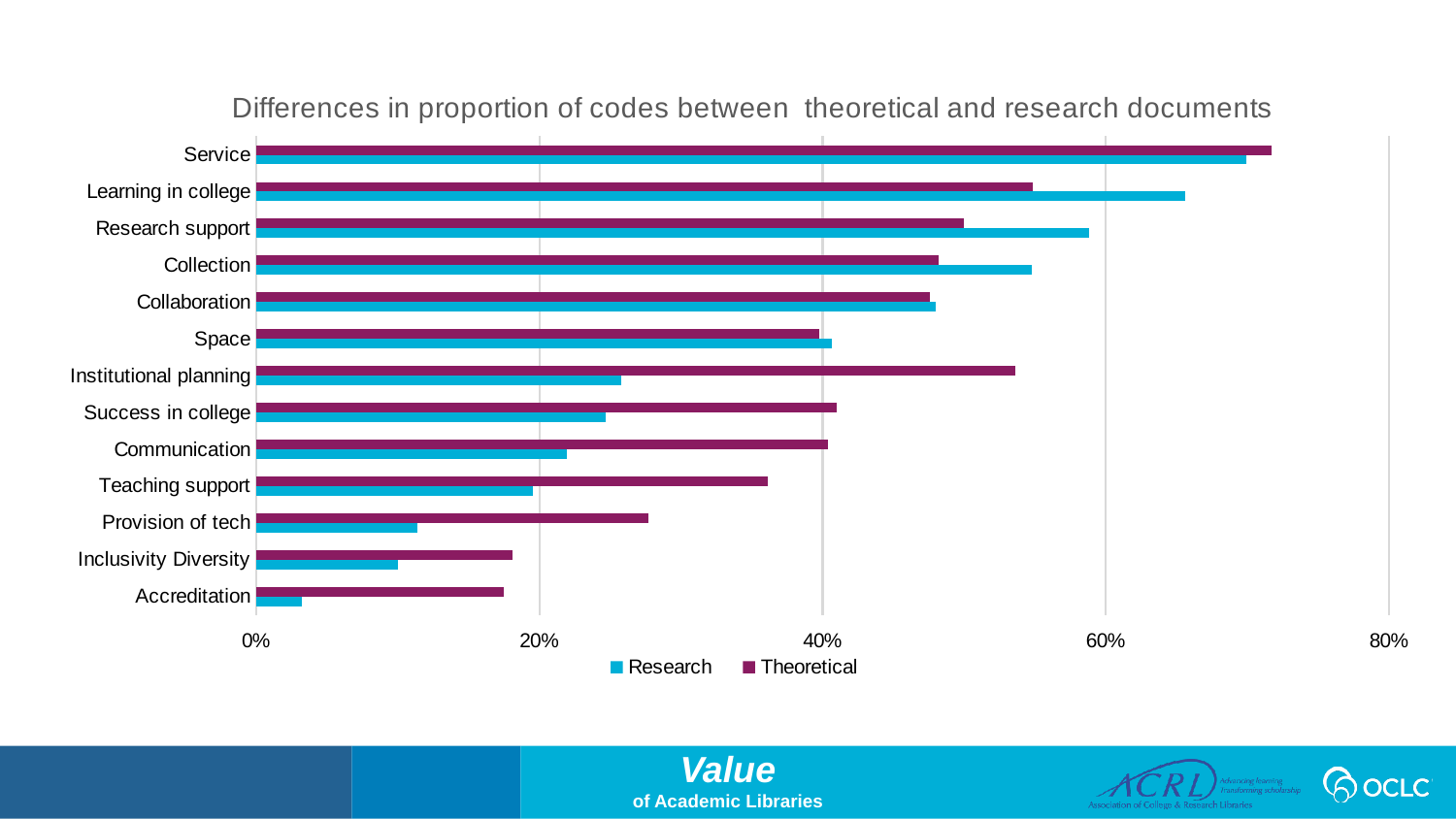

### Chart: Differences in proportion of codes between  theoretical and research documents

| Category | Theoretical | Research |
|---|---|---|
| Service | 0.716867 | 0.699187 |
| Learning in college | 0.548193 | 0.655827 |
| Research support | 0.5 | 0.588076 |
| Collection | 0.481928 | 0.547425 |
| Collaboration | 0.475904 | 0.479675 |
| Space | 0.39759 | 0.406504 |
| Institutional planning | 0.536145 | 0.257453 |
| Success in college | 0.409639 | 0.246612 |
| Communication | 0.403614 | 0.219512 |
| Teaching support | 0.361446 | 0.195122 |
| Provision of tech | 0.277108 | 0.113821 |
| Inclusivity Diversity | 0.180723 | 0.100271 |
| Accreditation | 0.174699 | 0.03252 |